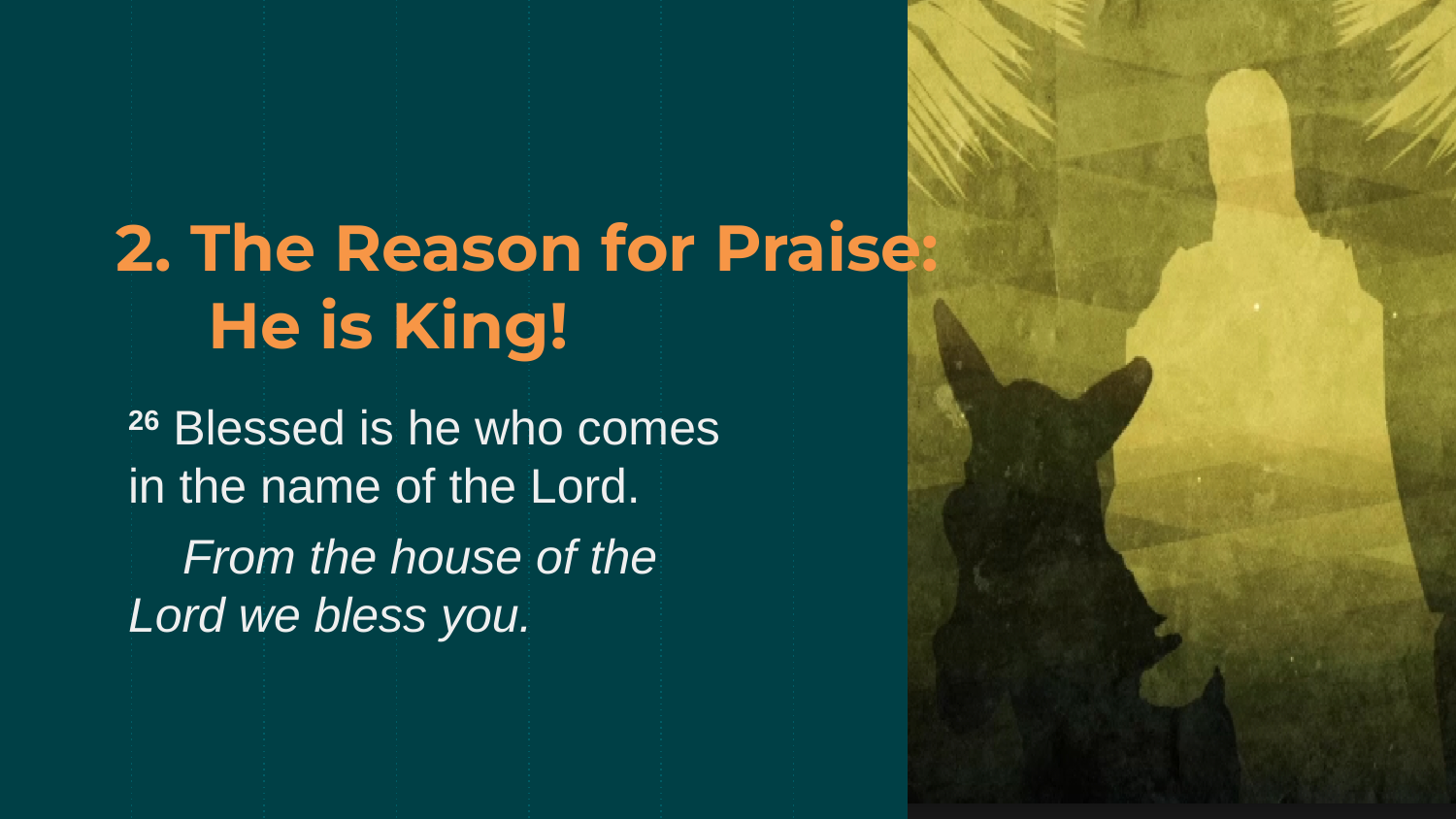

2. The Reason for Praise:
     He is King!
26 Blessed is he who comes in the name of the Lord.
    From the house of the Lord we bless you.